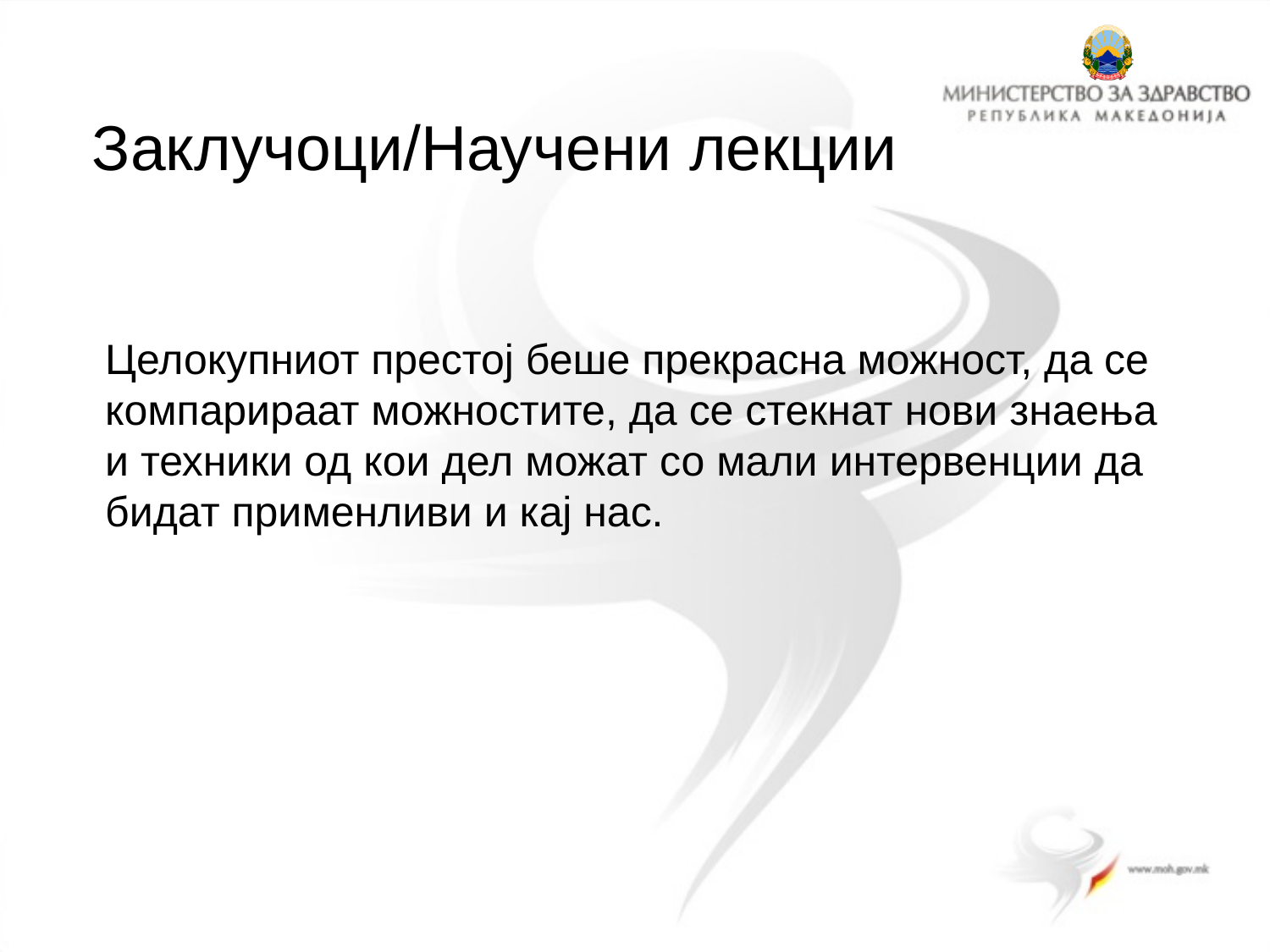

# Заклучоци/Научени лекции
	Целокупниот престој беше прекрасна можност, да се компарираат можностите, да се стекнат нови знаења и техники од кои дел можат со мали интервенции да бидат применливи и кај нас.